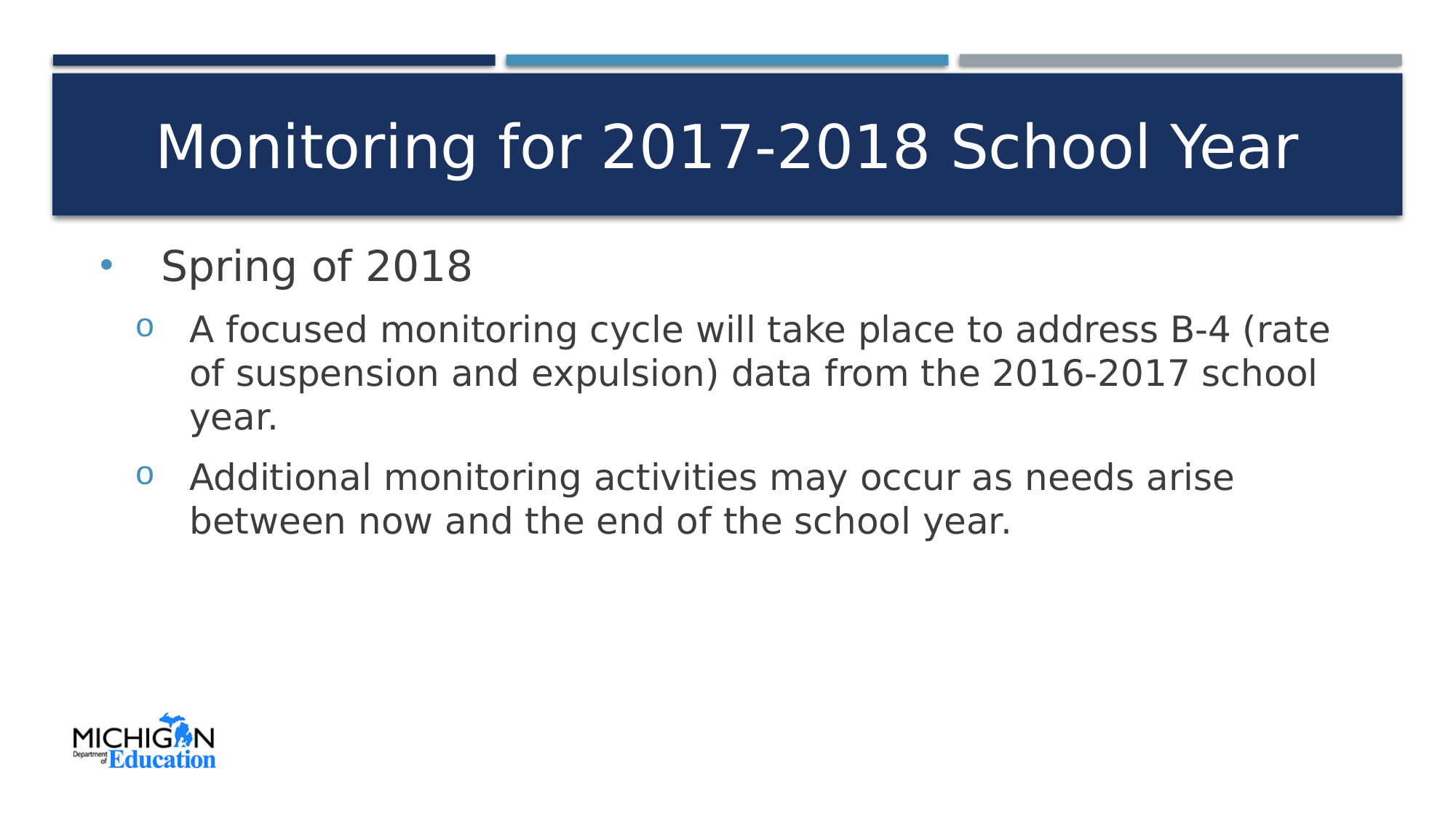

# Monitoring for 2017-2018 School Year
Spring of 2018
A focused monitoring cycle will take place to address B-4 (rate of suspension and expulsion) data from the 2016-2017 school year.
Additional monitoring activities may occur as needs arise between now and the end of the school year.